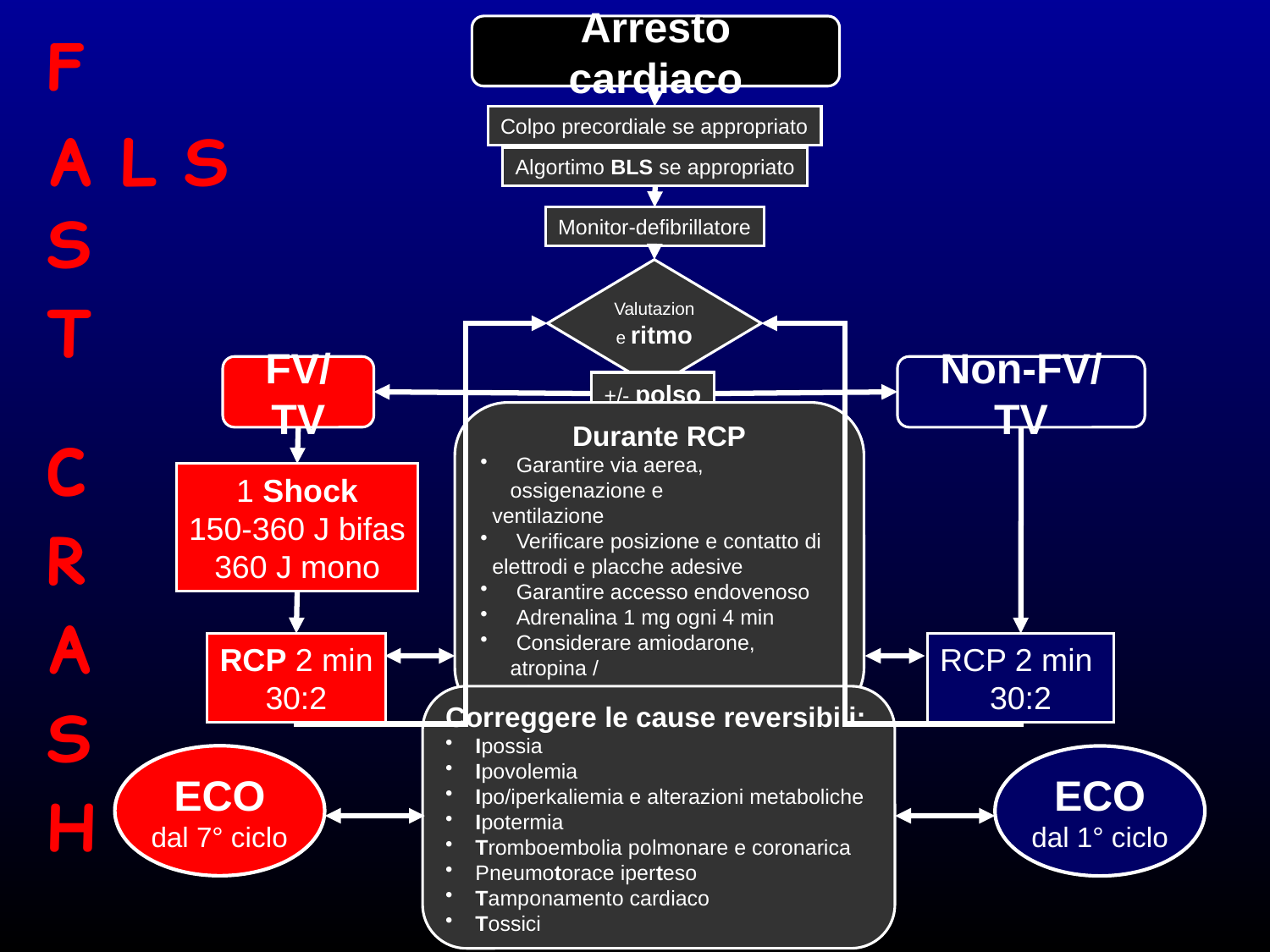

Arresto cardiaco
Colpo precordiale se appropriato
Algortimo BLS se appropriato
Monitor-defibrillatore
Valutazione ritmo
FV/TV
Non-FV/TV
+/- polso
Durante RCP
 Garantire via aerea, ossigenazione e
  ventilazione
 Verificare posizione e contatto di
  elettrodi e placche adesive
 Garantire accesso endovenoso
 Adrenalina 1 mg ogni 4 min
 Considerare amiodarone, atropina /
  pacing, NaHCO3
1 Shock
150-360 J bifas
360 J mono
RCP 2 min
30:2
RCP 2 min
30:2

Correggere le cause reversibili:
Ipossia
Ipovolemia
Ipo/iperkaliemia e alterazioni metaboliche
Ipotermia
Tromboembolia polmonare e coronarica
Pneumotorace iperteso
Tamponamento cardiaco
Tossici
F

S
T
A L S
C
R
A
S
H
ECO
dal 7° ciclo
ECO
dal 1° ciclo